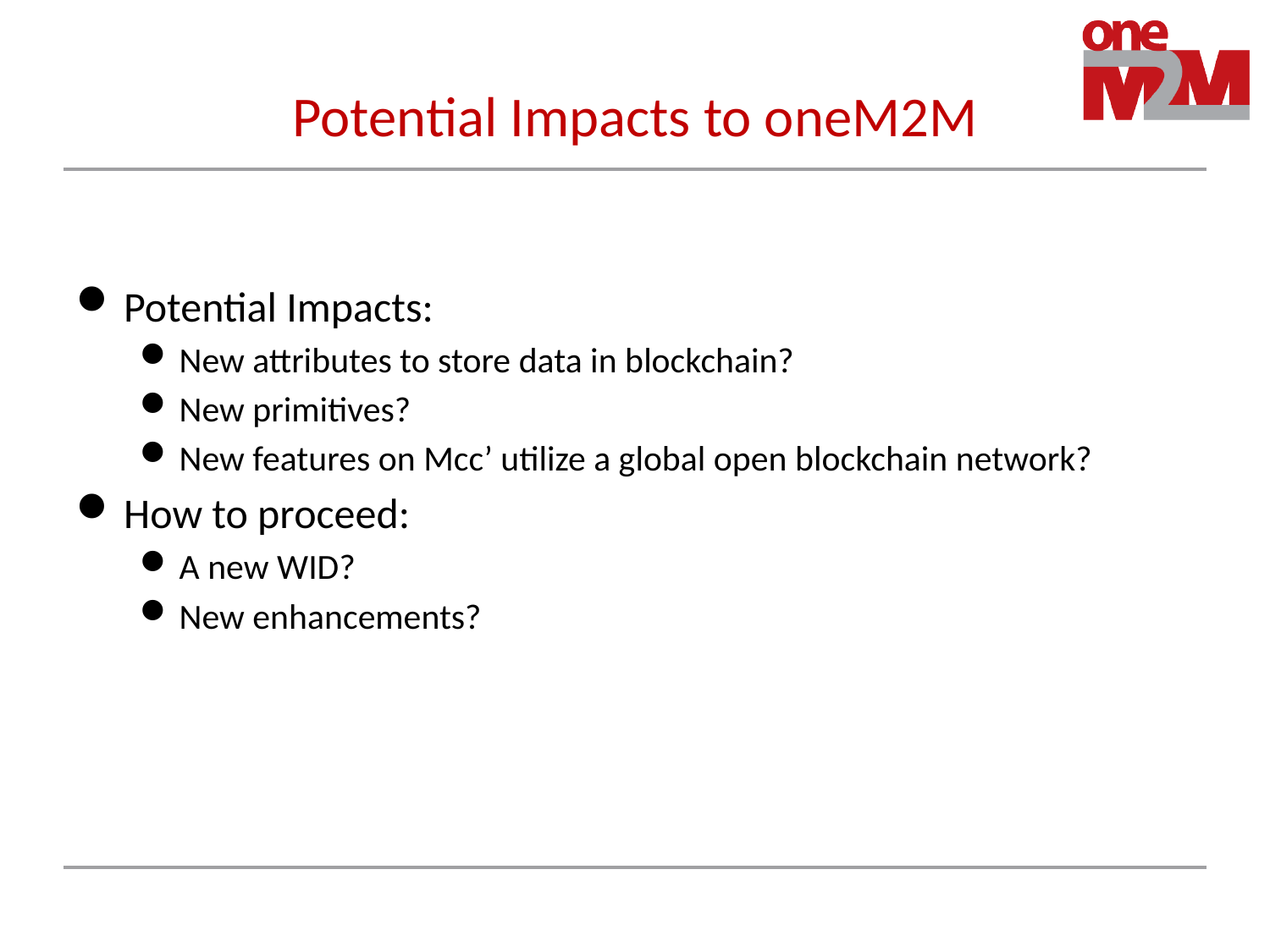

# Potential Impacts to oneM2M

Potential Impacts:
New attributes to store data in blockchain?
New primitives?
New features on Mcc’ utilize a global open blockchain network?
How to proceed:
A new WID?
New enhancements?